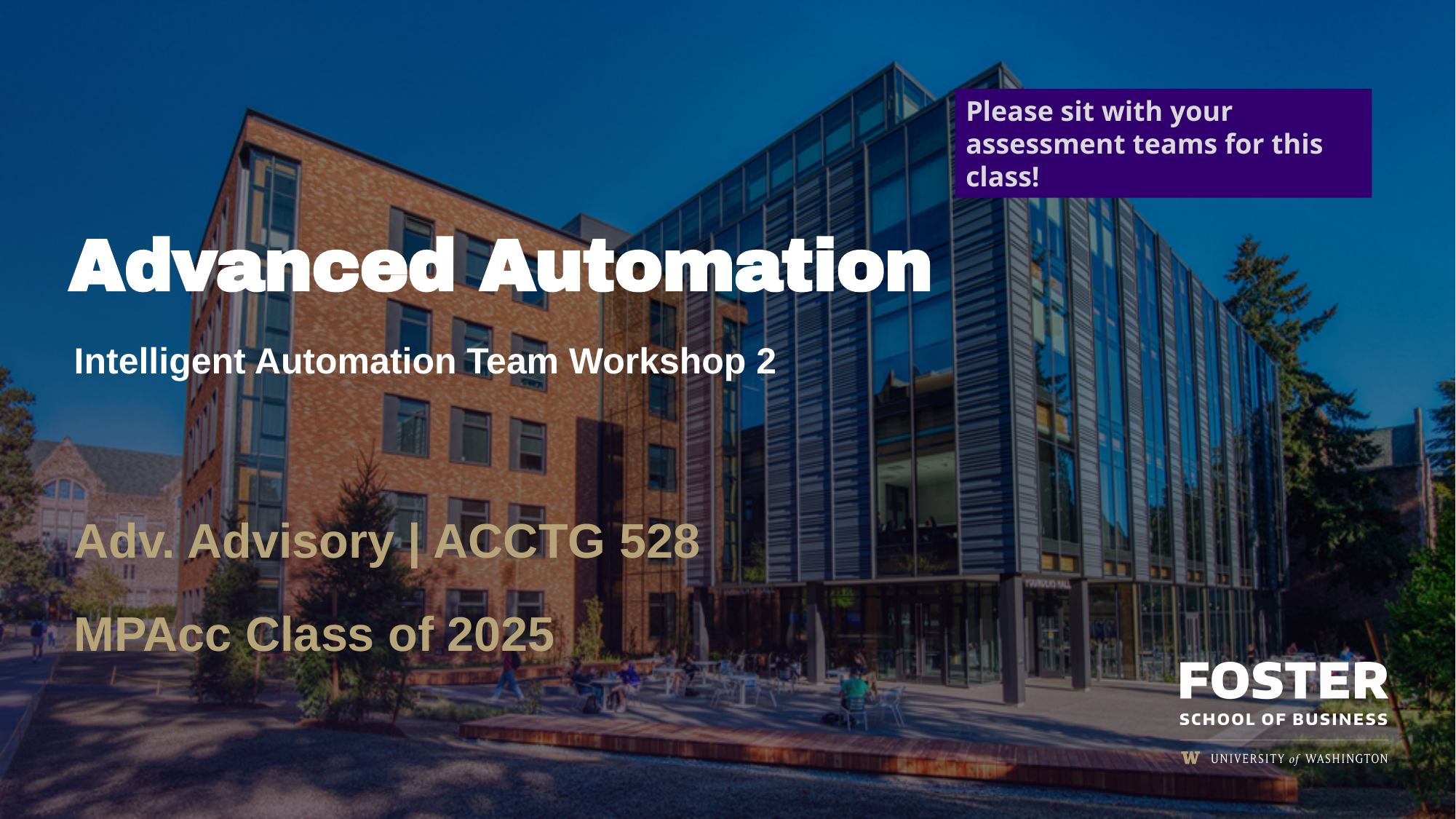

Please sit with your assessment teams for this class!
# Advanced Automation
Intelligent Automation Team Workshop 2

Adv. Advisory | ACCTG 528
MPAcc Class of 2025